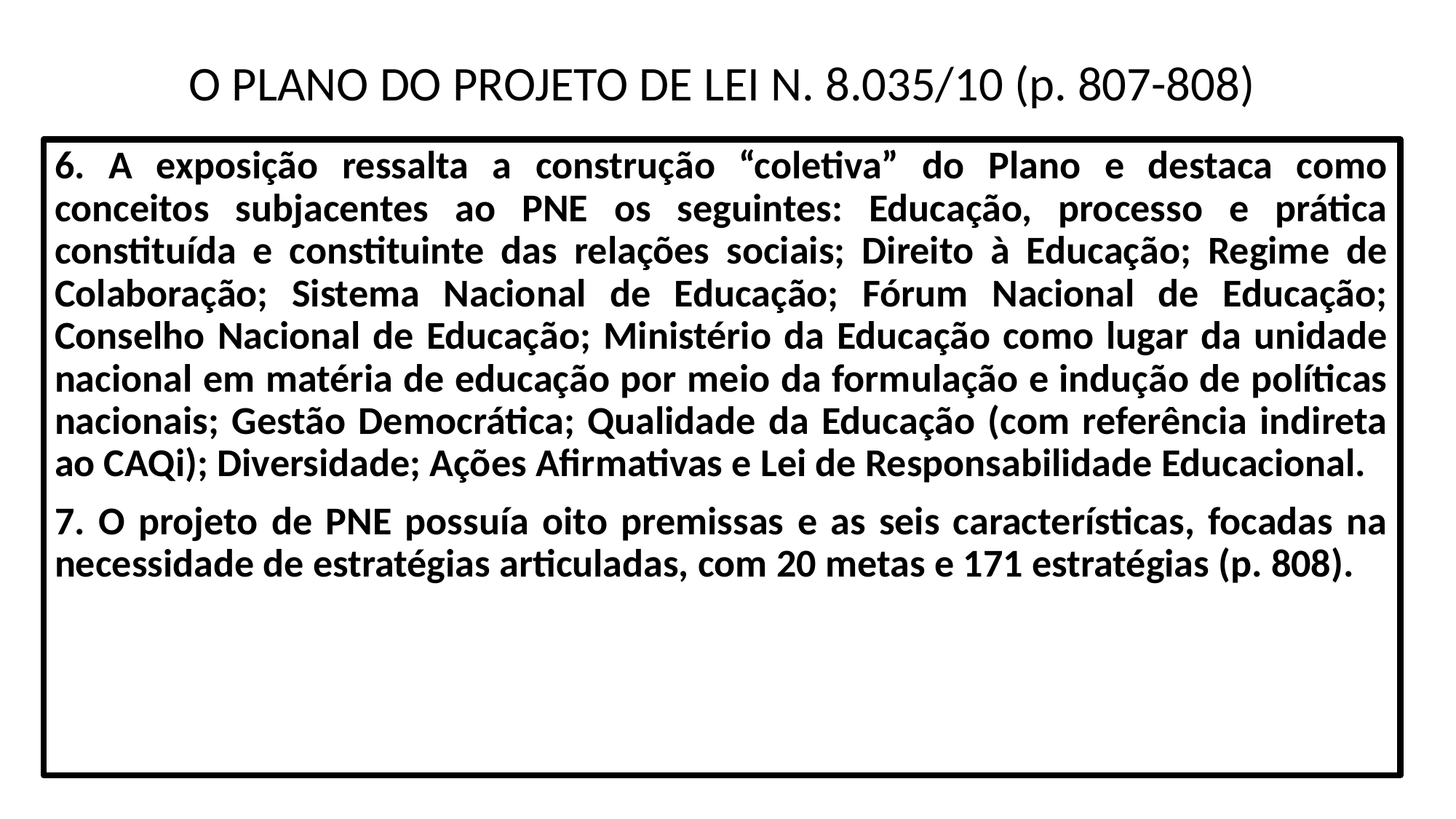

# O PLANO DO PROJETO DE LEI N. 8.035/10 (p. 807-808)
6. A exposição ressalta a construção “coletiva” do Plano e destaca como conceitos subjacentes ao PNE os seguintes: Educação, processo e prática constituída e constituinte das relações sociais; Direito à Educação; Regime de Colaboração; Sistema Nacional de Educação; Fórum Nacional de Educação; Conselho Nacional de Educação; Ministério da Educação como lugar da unidade nacional em matéria de educação por meio da formulação e indução de políticas nacionais; Gestão Democrática; Qualidade da Educação (com referência indireta ao CAQi); Diversidade; Ações Afirmativas e Lei de Responsabilidade Educacional.
7. O projeto de PNE possuía oito premissas e as seis características, focadas na necessidade de estratégias articuladas, com 20 metas e 171 estratégias (p. 808).